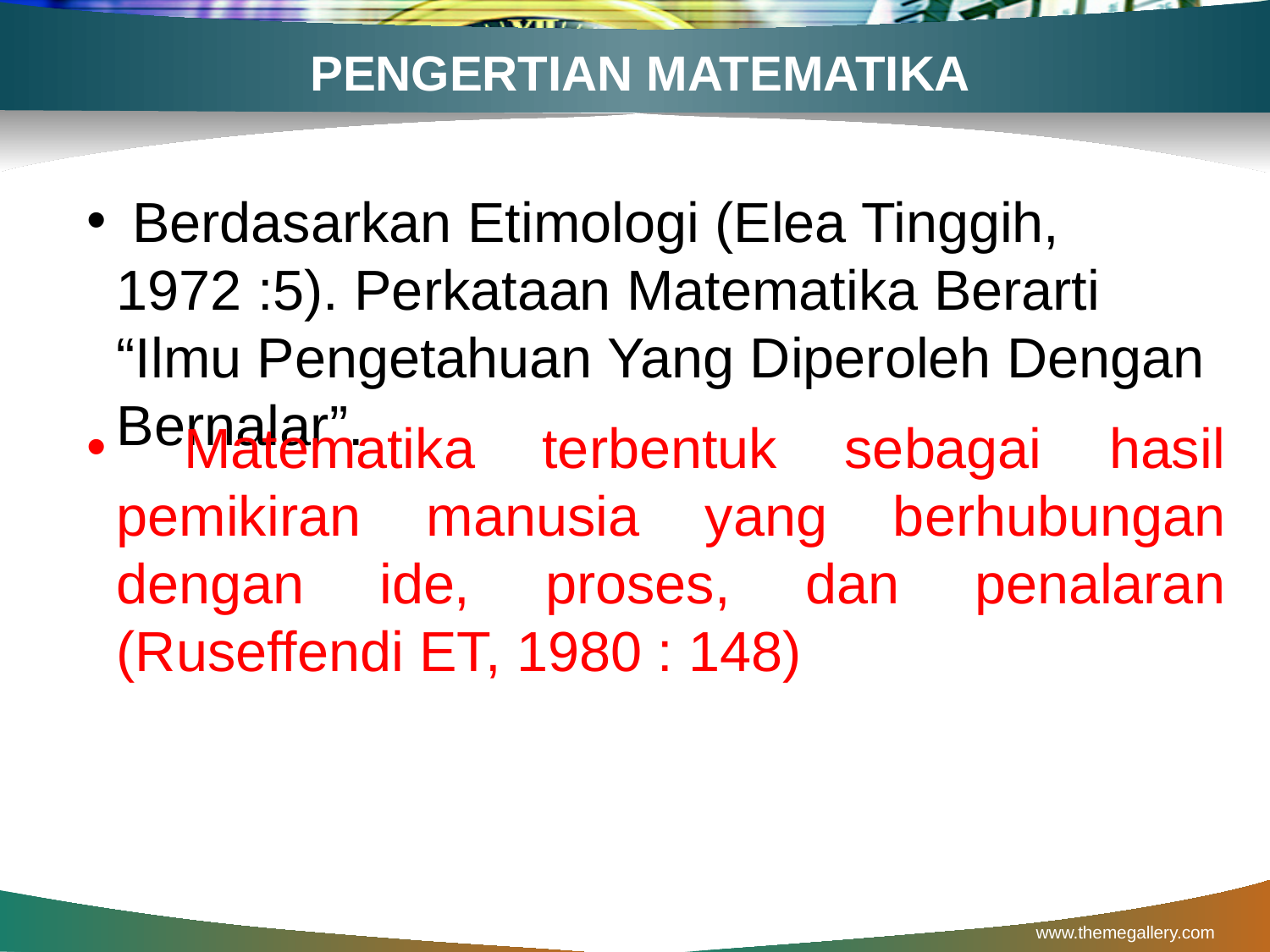

# PENGERTIAN MATEMATIKA
 Berdasarkan Etimologi (Elea Tinggih, 1972 :5). Perkataan Matematika Berarti “Ilmu Pengetahuan Yang Diperoleh Dengan Bernalar”.
 Matematika terbentuk sebagai hasil pemikiran manusia yang berhubungan dengan ide, proses, dan penalaran (Ruseffendi ET, 1980 : 148)
www.themegallery.com